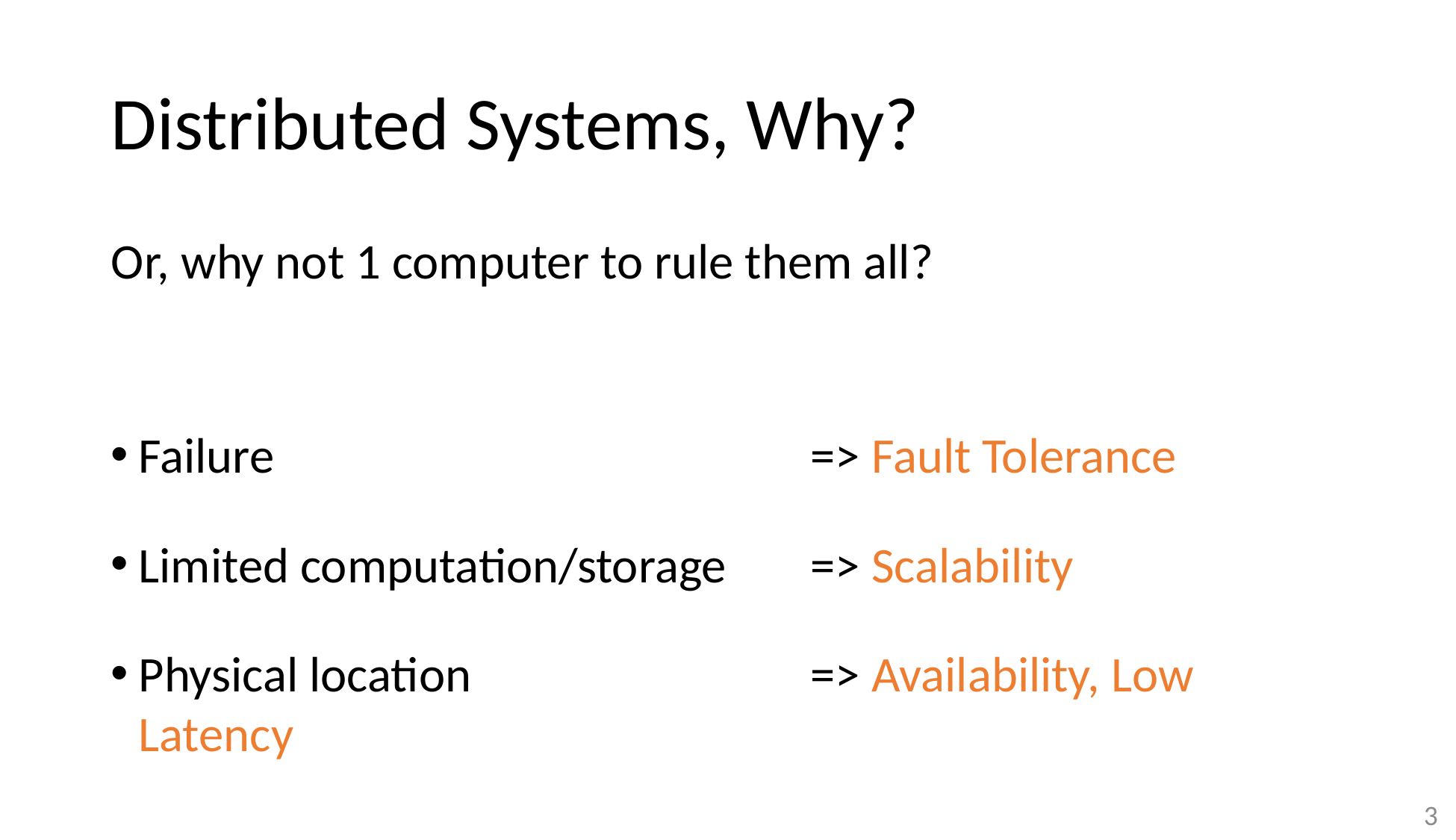

# Distributed Systems, Why?
Or, why not 1 computer to rule them all?

Failure				       	=> Fault Tolerance
Limited computation/storage   	=> Scalability
Physical location 		        	=> Availability, Low Latency
3